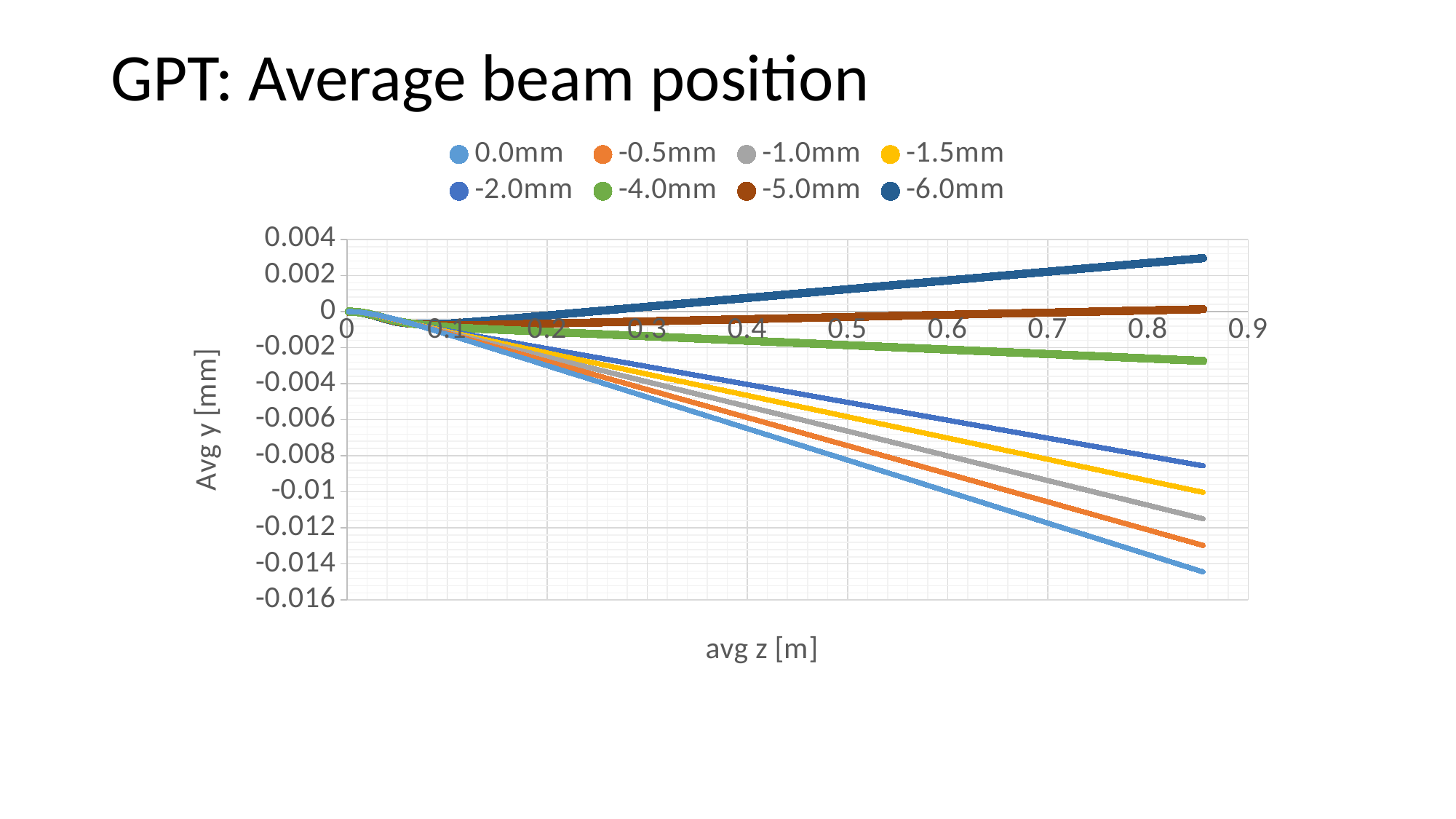

# GPT: Average beam position

### Chart

| Category | 0.0mm | -0.5mm | -1.0mm | -1.5mm | -2.0mm | -4.0mm | -5.0mm | -6.0mm |
|---|---|---|---|---|---|---|---|---|